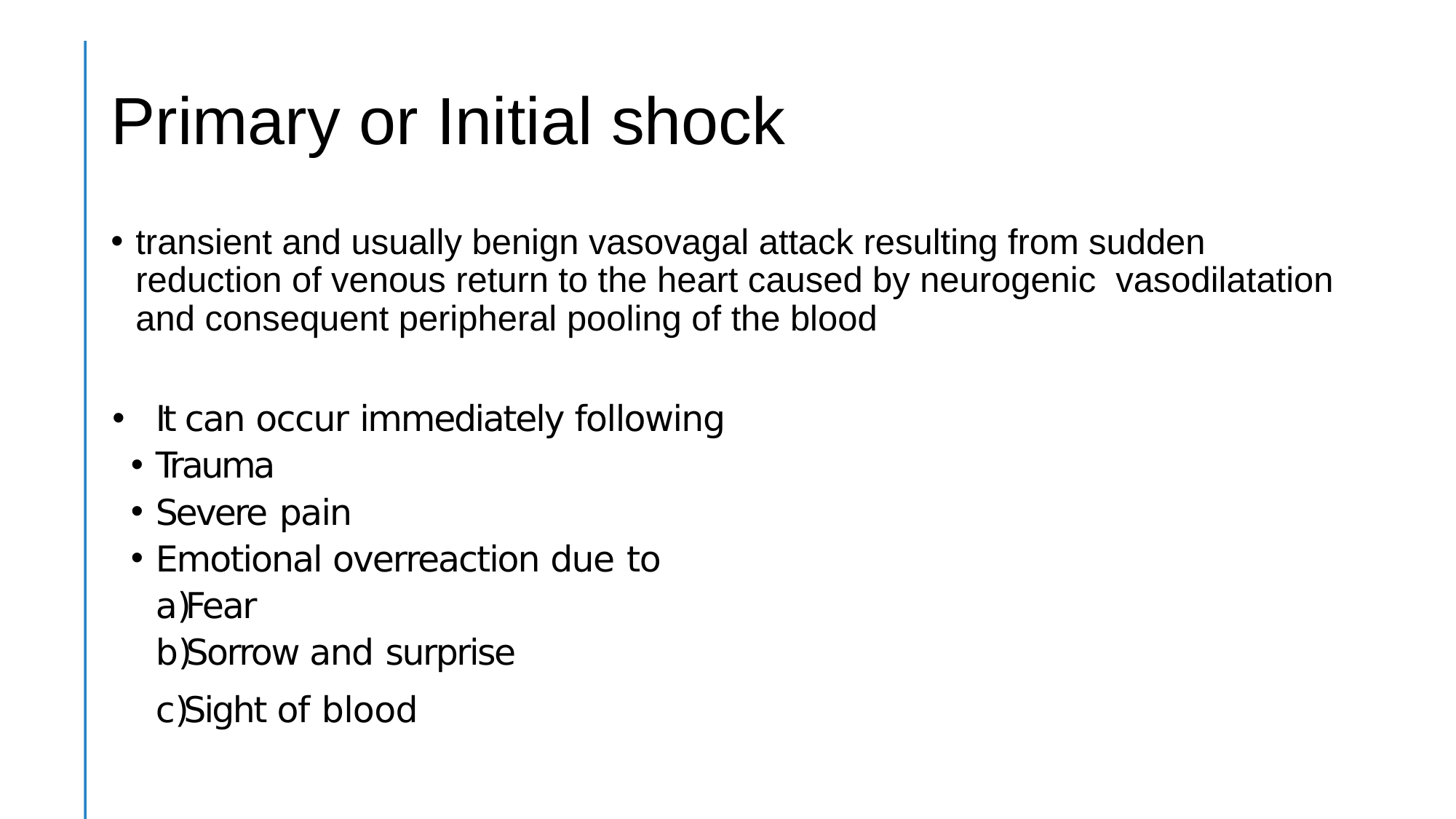

# Primary or Initial shock
transient and usually benign vasovagal attack resulting from sudden  reduction of venous return to the heart caused by neurogenic  vasodilatation and consequent peripheral pooling of the blood

It can occur immediately following
Trauma
Severe pain
Emotional overreaction due to
Fear
Sorrow and surprise
Sight of blood